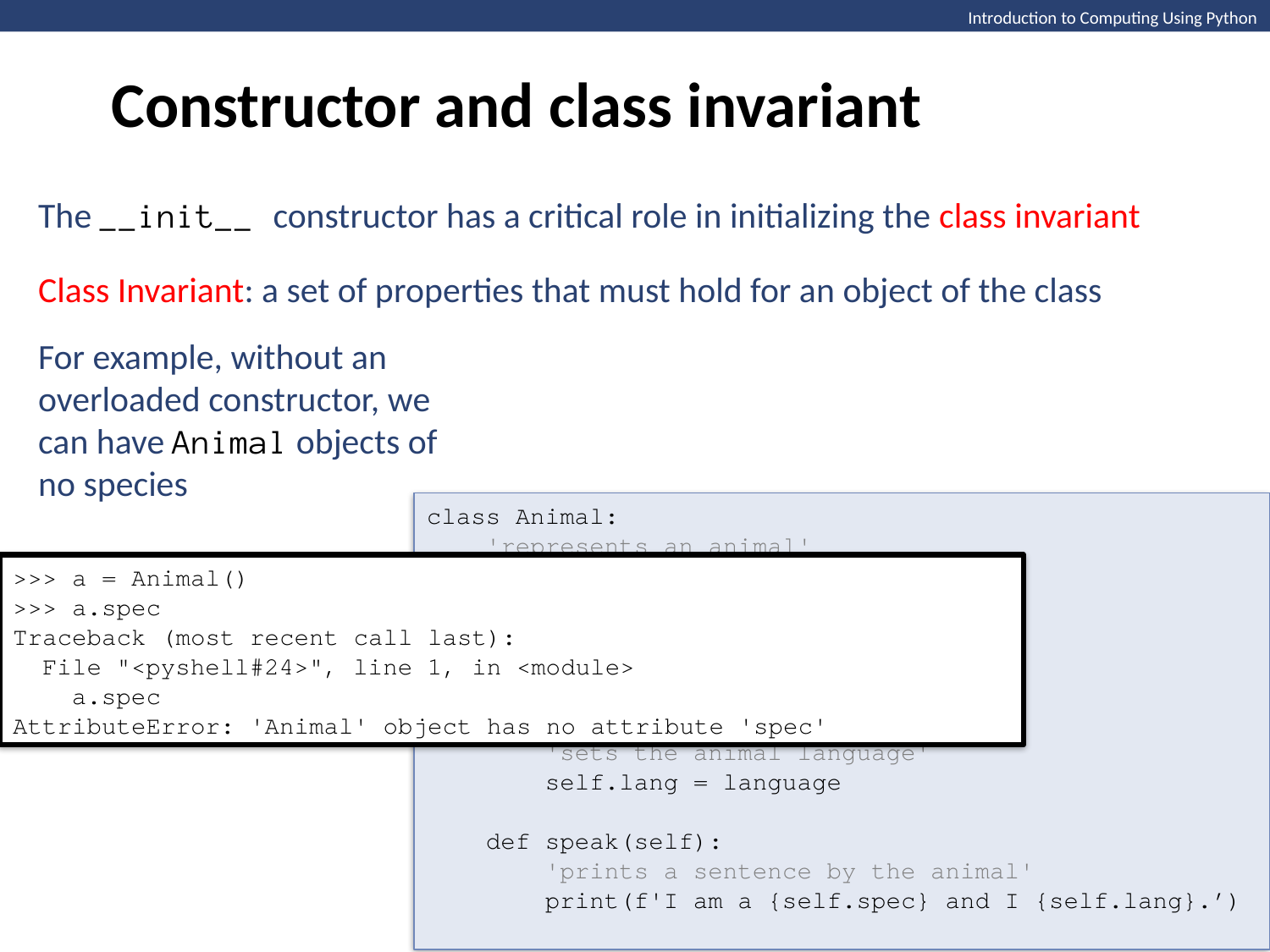

Constructor and class invariant
The __init__ constructor has a critical role in initializing the class invariant
Class Invariant: a set of properties that must hold for an object of the class
For example, without an overloaded constructor, we can have Animal objects of no species
class Animal:
    'represents an animal'

    def setSpecies(self, species):
        'sets the animal species'
        self.spec = species

    def setLanguage(self, language):
        'sets the animal language'
        self.lang = language

    def speak(self):
        'prints a sentence by the animal'
        print(f'I am a {self.spec} and I {self.lang}.’)

>>> a = Animal()
>>> a.spec
Traceback (most recent call last):
  File "<pyshell#24>", line 1, in <module>
    a.spec
AttributeError: 'Animal' object has no attribute 'spec'